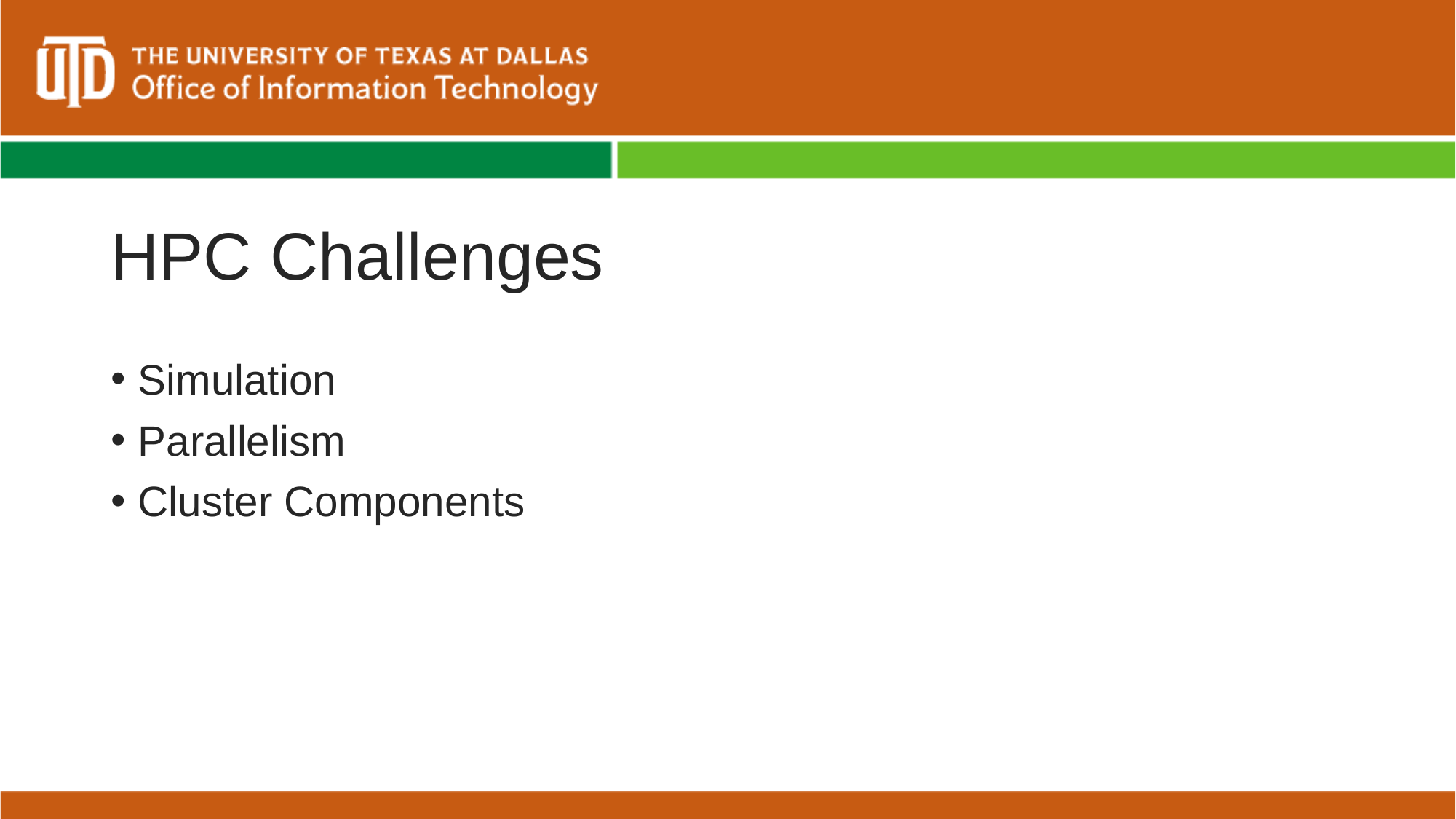

# HPC Challenges
Simulation
Parallelism
Cluster Components